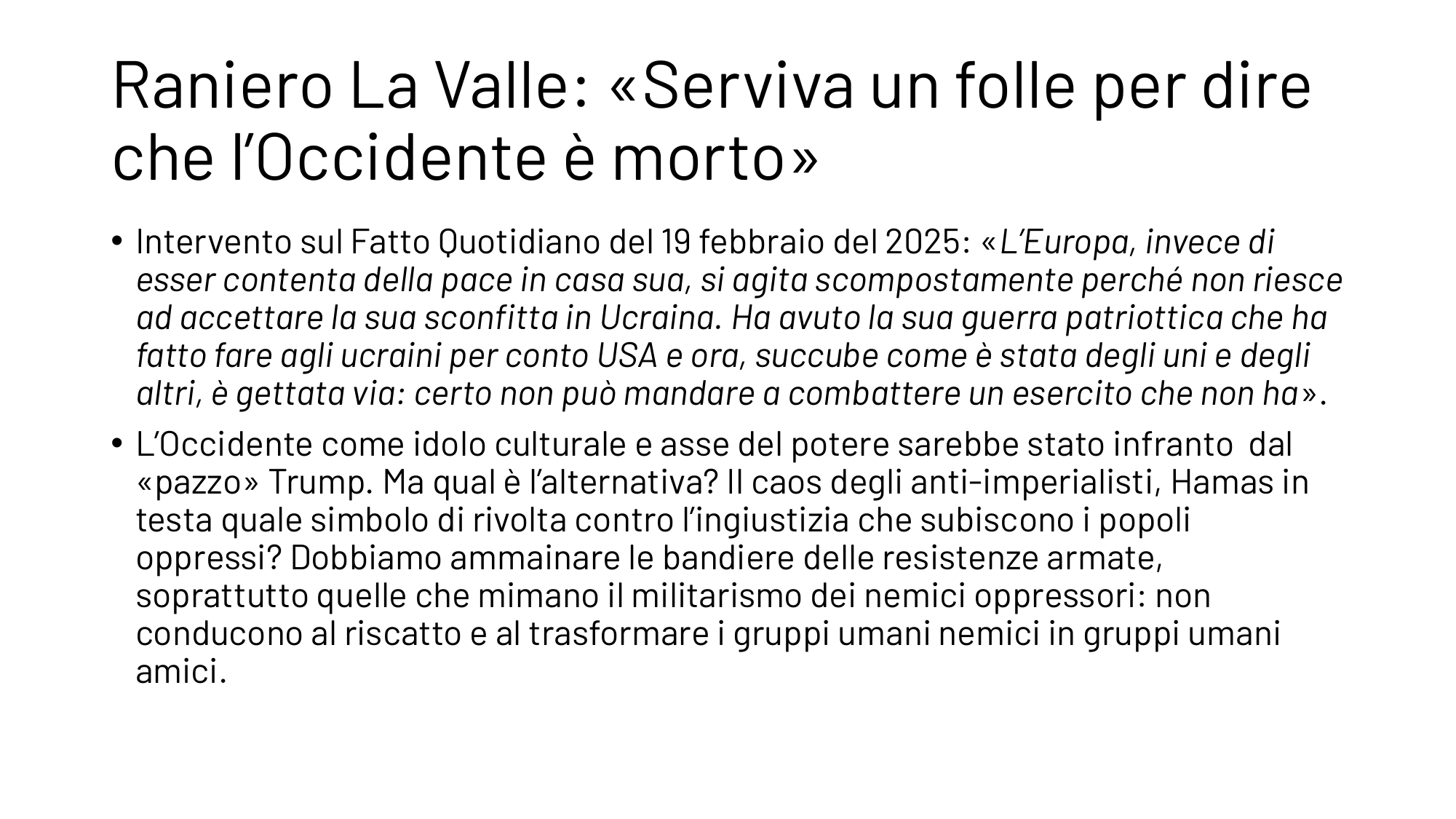

# Raniero La Valle: «Serviva un folle per dire che l’Occidente è morto»
Intervento sul Fatto Quotidiano del 19 febbraio del 2025: «L’Europa, invece di esser contenta della pace in casa sua, si agita scompostamente perché non riesce ad accettare la sua sconfitta in Ucraina. Ha avuto la sua guerra patriottica che ha fatto fare agli ucraini per conto USA e ora, succube come è stata degli uni e degli altri, è gettata via: certo non può mandare a combattere un esercito che non ha».
L’Occidente come idolo culturale e asse del potere sarebbe stato infranto  dal «pazzo» Trump. Ma qual è l’alternativa? Il caos degli anti-imperialisti, Hamas in testa quale simbolo di rivolta contro l’ingiustizia che subiscono i popoli oppressi? Dobbiamo ammainare le bandiere delle resistenze armate, soprattutto quelle che mimano il militarismo dei nemici oppressori: non conducono al riscatto e al trasformare i gruppi umani nemici in gruppi umani amici.